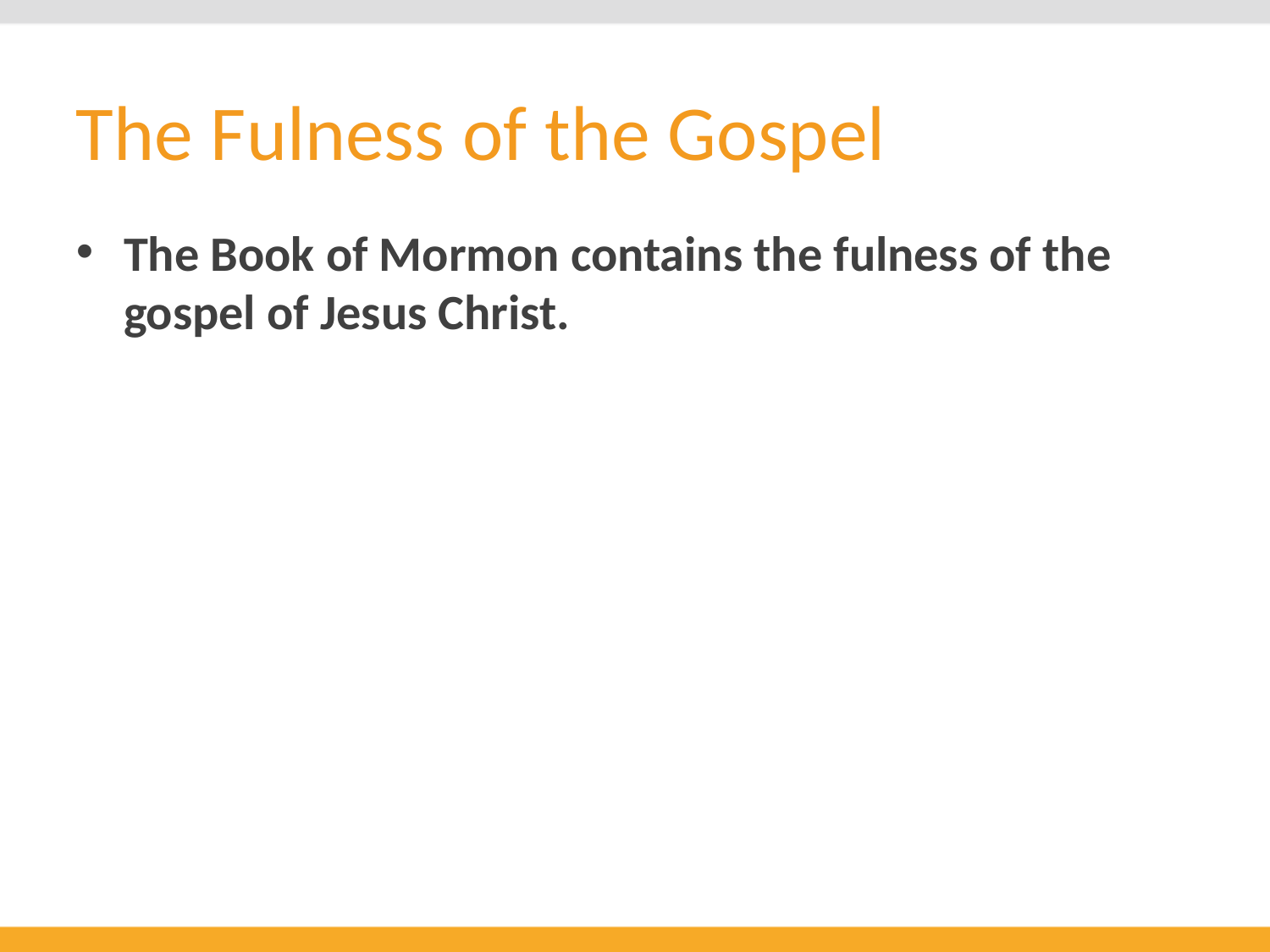

# The Fulness of the Gospel
The Book of Mormon contains the fulness of the gospel of Jesus Christ.